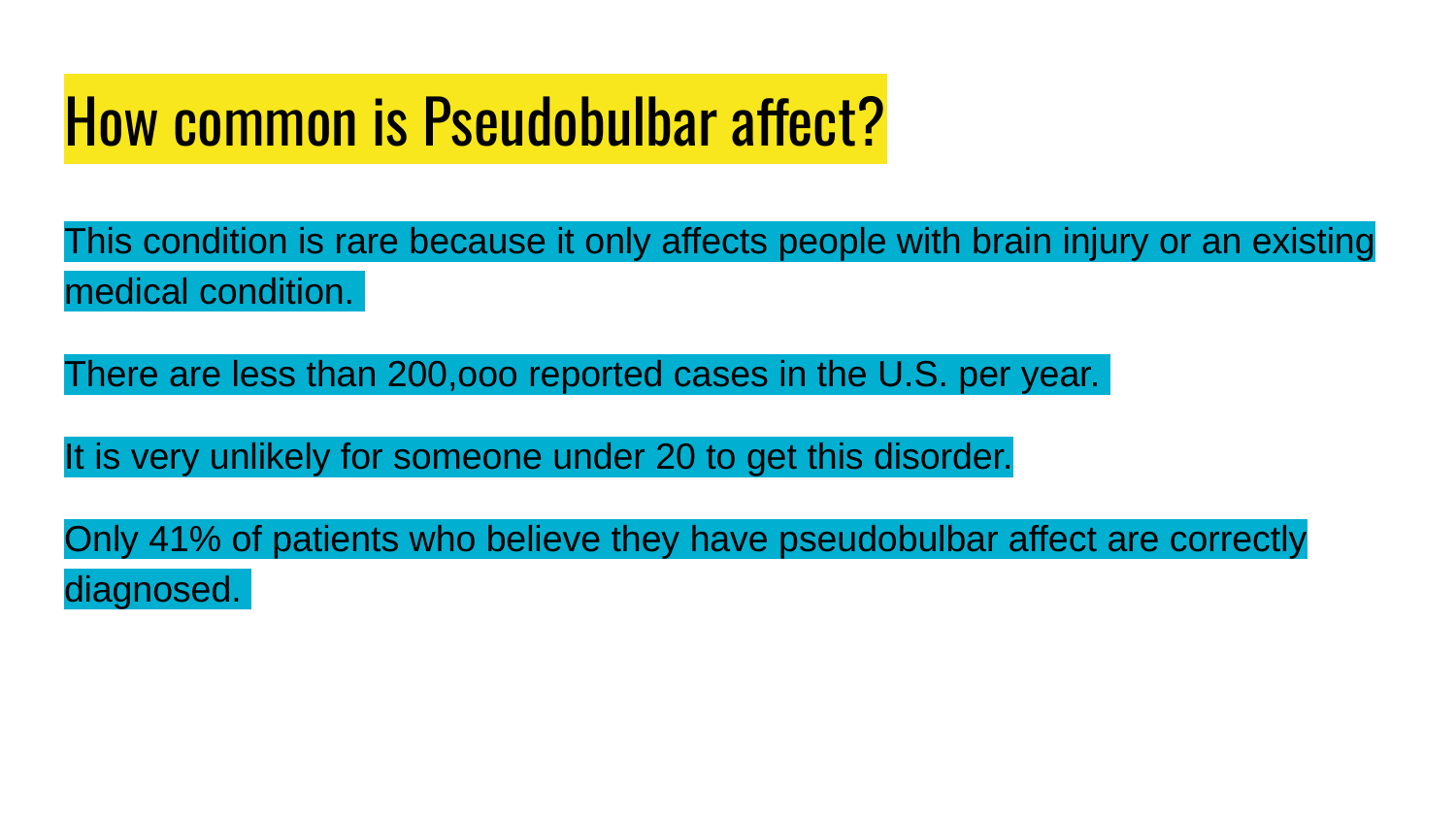

# How common is Pseudobulbar affect?
This condition is rare because it only affects people with brain injury or an existing medical condition.
There are less than 200,ooo reported cases in the U.S. per year.
It is very unlikely for someone under 20 to get this disorder.
Only 41% of patients who believe they have pseudobulbar affect are correctly diagnosed.